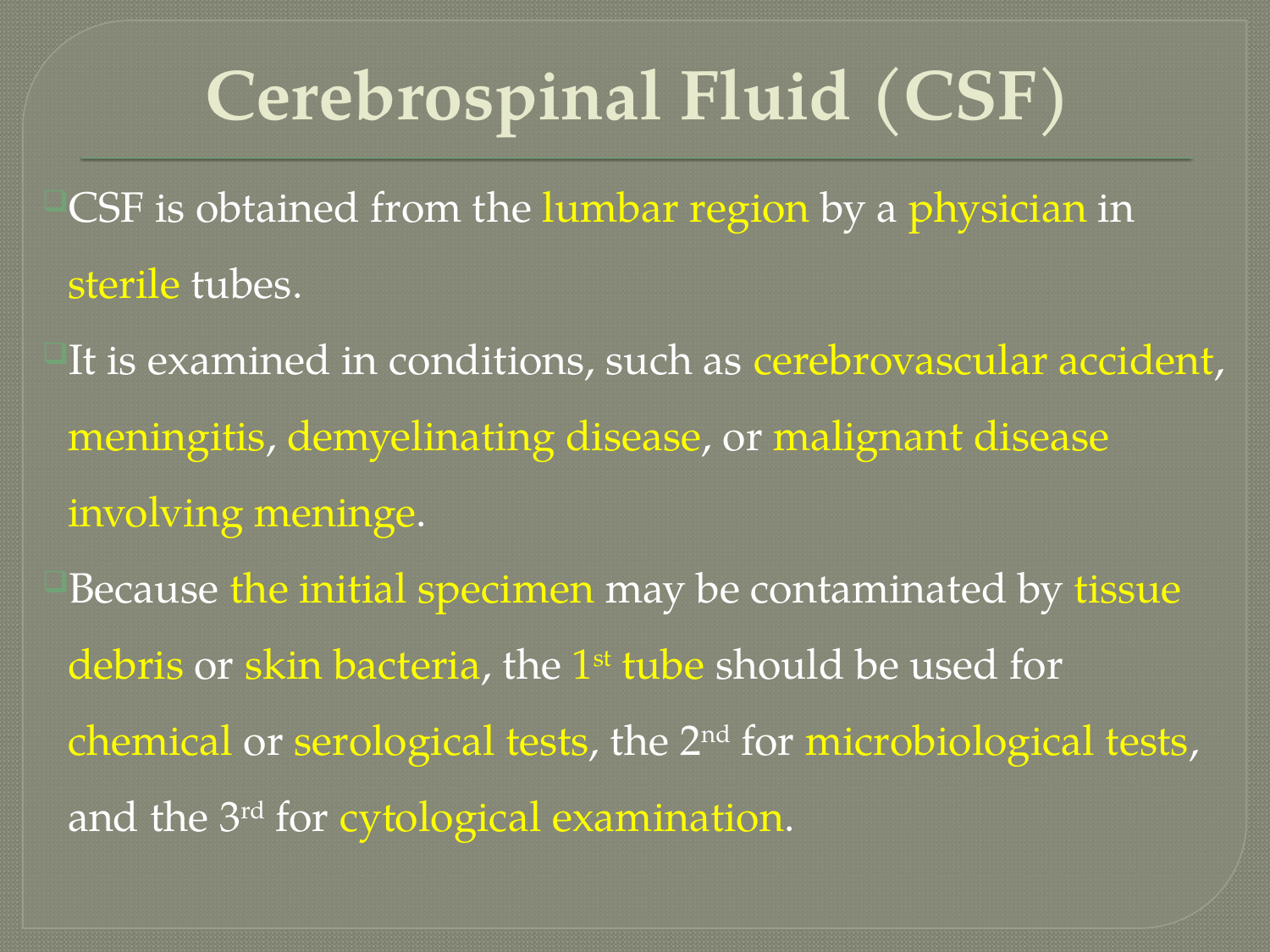

# Cerebrospinal Fluid (CSF)
CSF is obtained from the lumbar region by a physician in sterile tubes.
It is examined in conditions, such as cerebrovascular accident, meningitis, demyelinating disease, or malignant disease involving meninge.
Because the initial specimen may be contaminated by tissue debris or skin bacteria, the 1st tube should be used for chemical or serological tests, the 2nd for microbiological tests, and the 3rd for cytological examination.